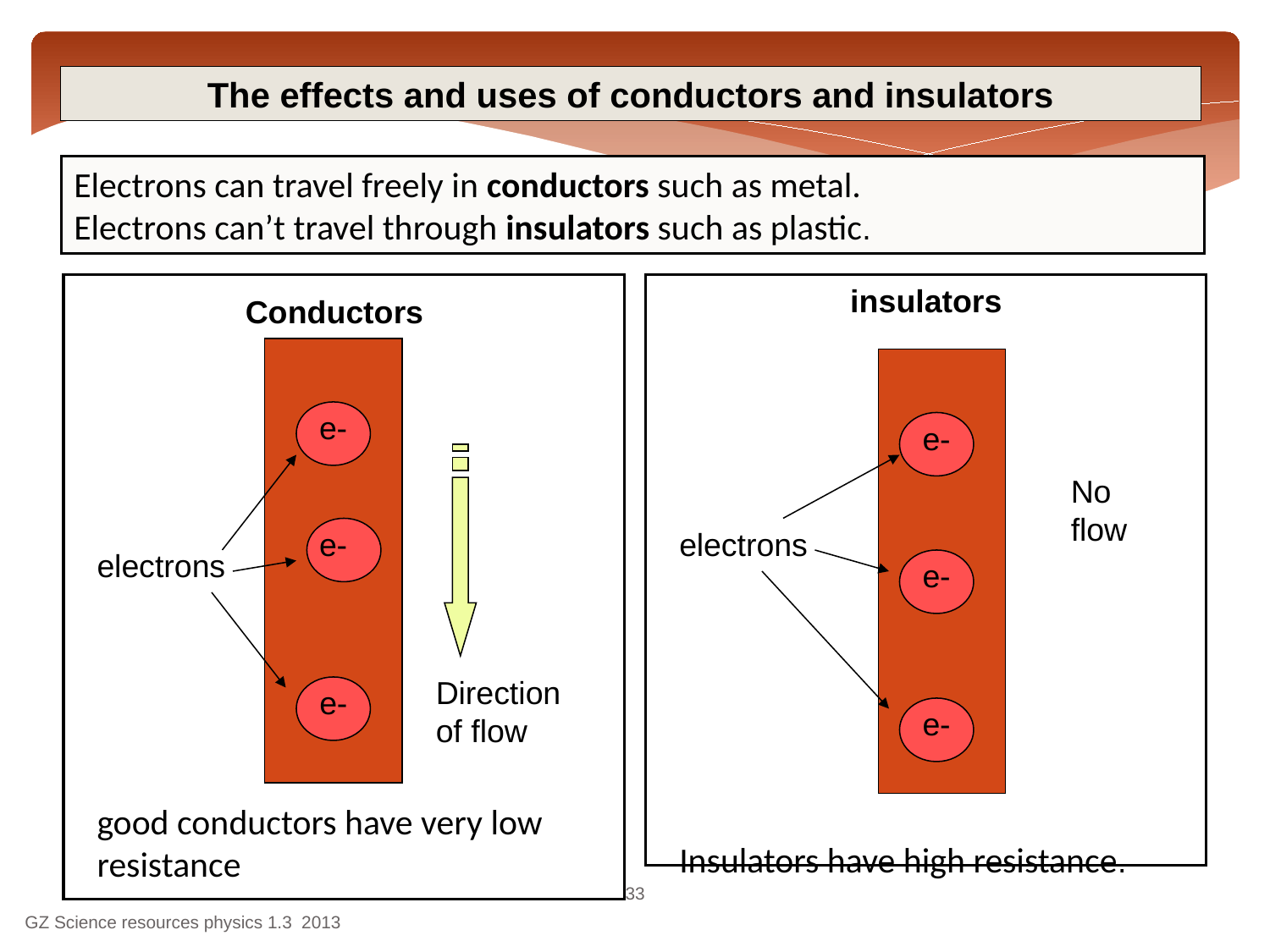

The effects and uses of conductors and insulators
Electrons can travel freely in conductors such as metal.
Electrons can’t travel through insulators such as plastic.

insulators

Conductors

e-

e-

No flow

e-
electrons

electrons

e-

Direction of flow

e-

e-
good conductors have very low resistance

Insulators have high resistance.
33
GZ Science resources physics 1.3  2013